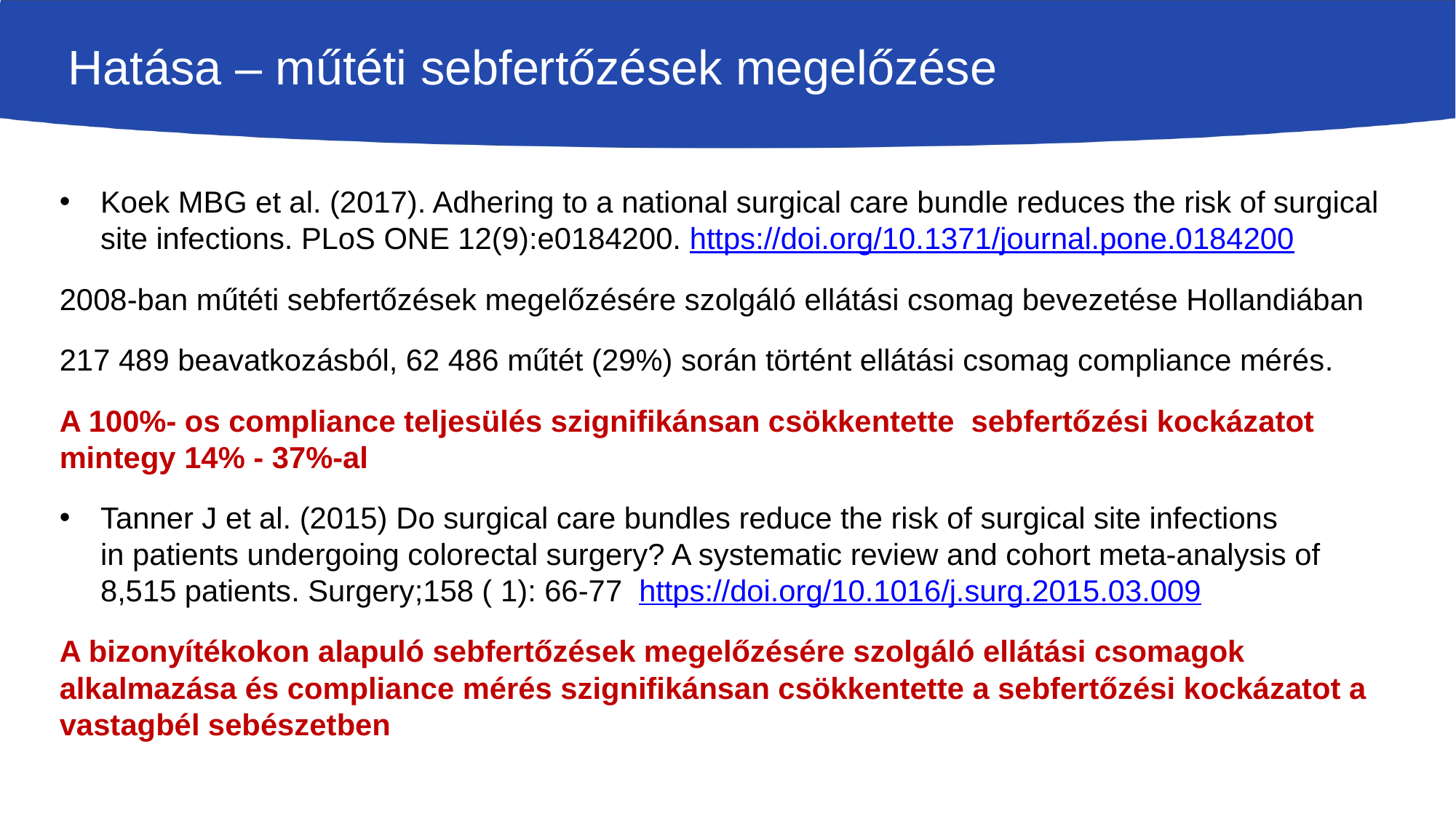

# Hatása – műtéti sebfertőzések megelőzése
Koek MBG et al. (2017). Adhering to a national surgical care bundle reduces the risk of surgical site infections. PLoS ONE 12(9):e0184200. https://doi.org/10.1371/journal.pone.0184200
2008-ban műtéti sebfertőzések megelőzésére szolgáló ellátási csomag bevezetése Hollandiában
217 489 beavatkozásból, 62 486 műtét (29%) során történt ellátási csomag compliance mérés.
A 100%- os compliance teljesülés szignifikánsan csökkentette  sebfertőzési kockázatot mintegy 14% - 37%-al
Tanner J et al. (2015) Do surgical care bundles reduce the risk of surgical site infections in patients undergoing colorectal surgery? A systematic review and cohort meta-analysis of 8,515 patients. Surgery;158 ( 1): 66-77  https://doi.org/10.1016/j.surg.2015.03.009
A bizonyítékokon alapuló sebfertőzések megelőzésére szolgáló ellátási csomagok alkalmazása és compliance mérés szignifikánsan csökkentette a sebfertőzési kockázatot a vastagbél sebészetben